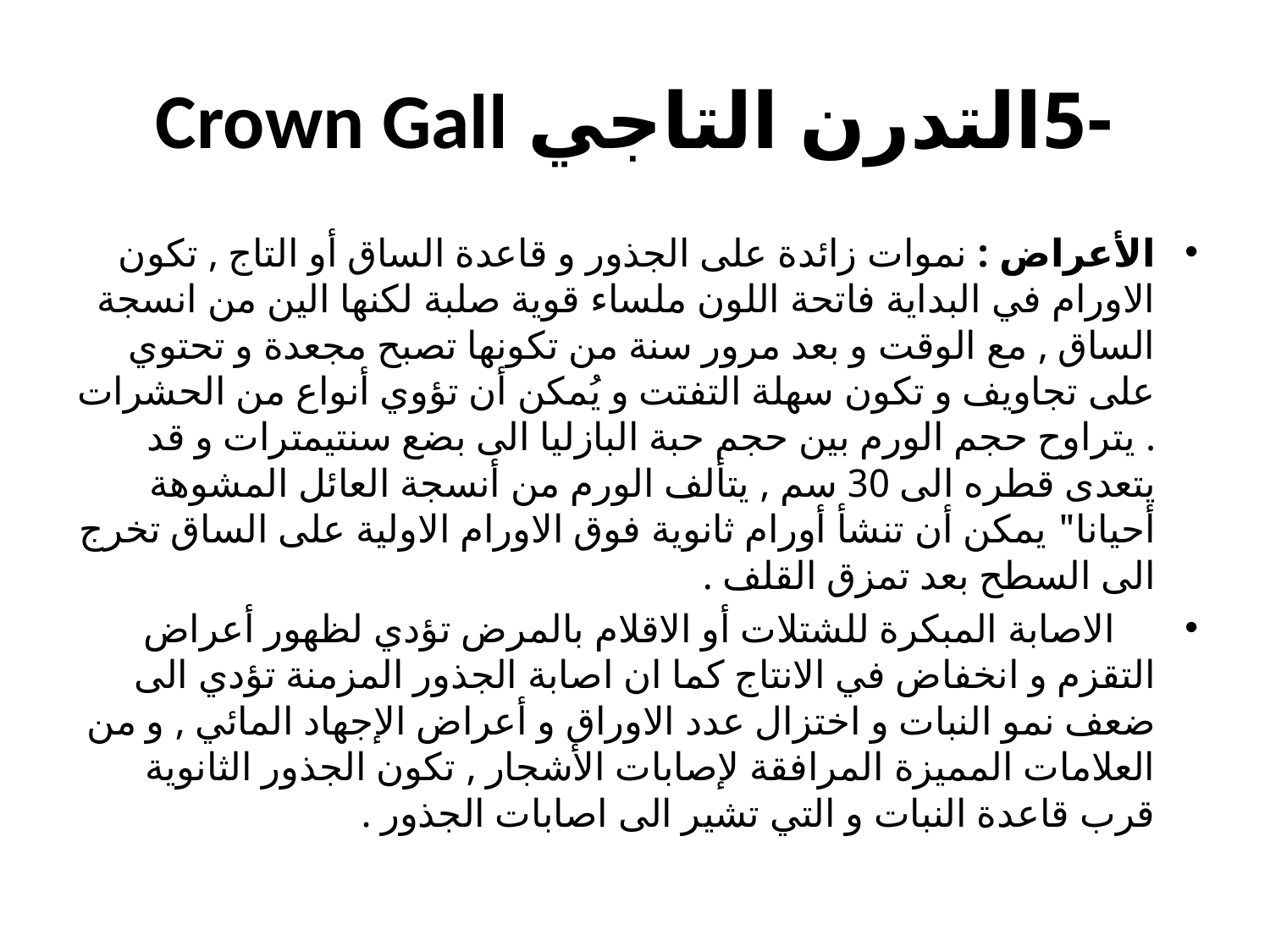

# -5التدرن التاجي Crown Gall
الأعراض : نموات زائدة على الجذور و قاعدة الساق أو التاج , تكون الاورام في البداية فاتحة اللون ملساء قوية صلبة لكنها الين من انسجة الساق , مع الوقت و بعد مرور سنة من تكونها تصبح مجعدة و تحتوي على تجاويف و تكون سهلة التفتت و يُمكن أن تؤوي أنواع من الحشرات . يتراوح حجم الورم بين حجم حبة البازليا الى بضع سنتيمترات و قد يتعدى قطره الى 30 سم , يتألف الورم من أنسجة العائل المشوهة أحيانا" يمكن أن تنشأ أورام ثانوية فوق الاورام الاولية على الساق تخرج الى السطح بعد تمزق القلف .
    الاصابة المبكرة للشتلات أو الاقلام بالمرض تؤدي لظهور أعراض التقزم و انخفاض في الانتاج كما ان اصابة الجذور المزمنة تؤدي الى ضعف نمو النبات و اختزال عدد الاوراق و أعراض الإجهاد المائي , و من العلامات المميزة المرافقة لإصابات الأشجار , تكون الجذور الثانوية قرب قاعدة النبات و التي تشير الى اصابات الجذور .